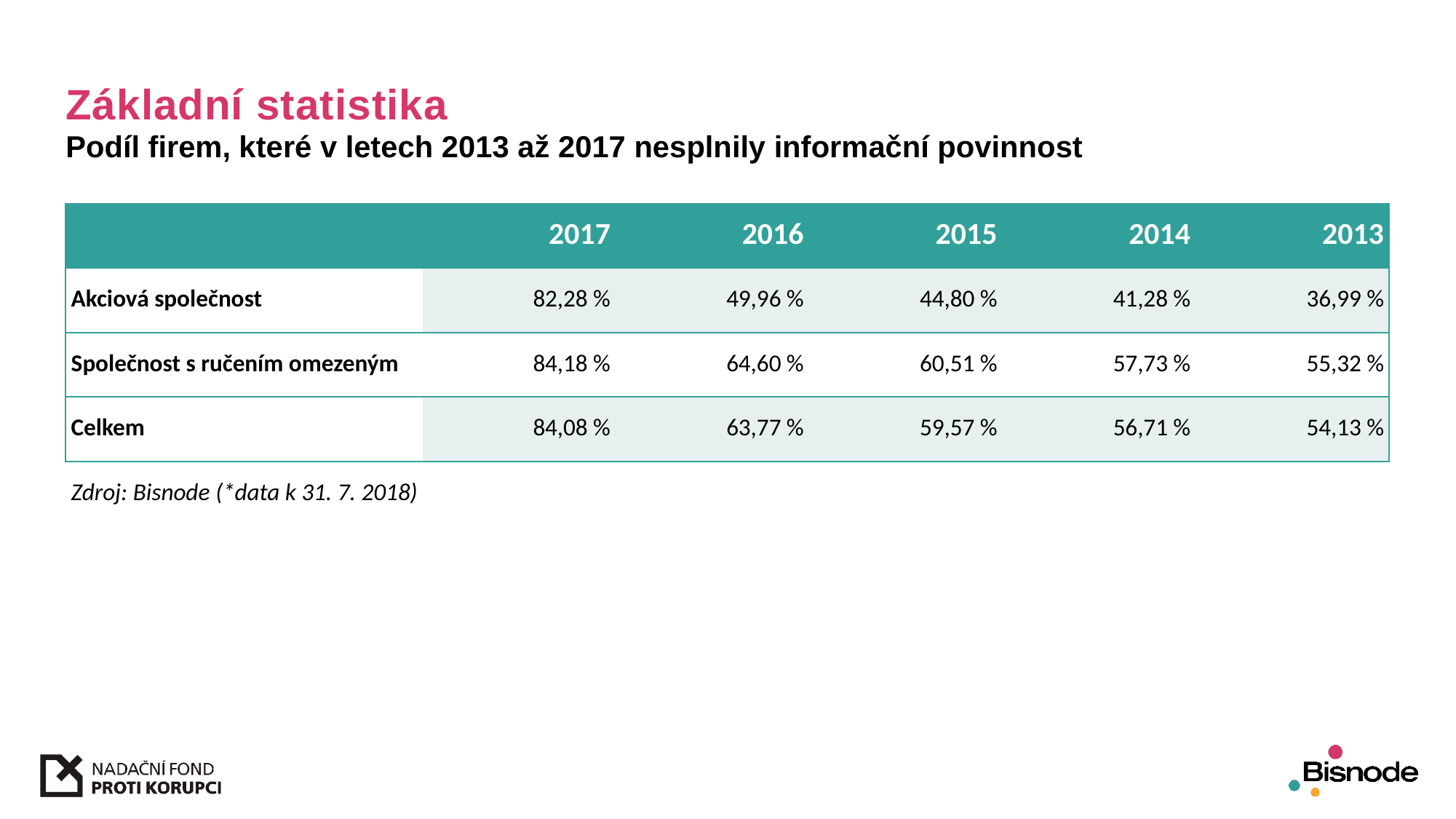

# Základní statistika
Podíl firem, které v letech 2013 až 2017 nesplnily informační povinnost

|  | 2017 | 2016 | 2015 | 2014 | 2013 |
| --- | --- | --- | --- | --- | --- |
| Akciová společnost | 82,28 % | 49,96 % | 44,80 % | 41,28 % | 36,99 % |
| Společnost s ručením omezeným | 84,18 % | 64,60 % | 60,51 % | 57,73 % | 55,32 % |
| Celkem | 84,08 % | 63,77 % | 59,57 % | 56,71 % | 54,13 % |
| Zdroj: Bisnode (\*data k 31. 7. 2018) |  |  |  |  |  |